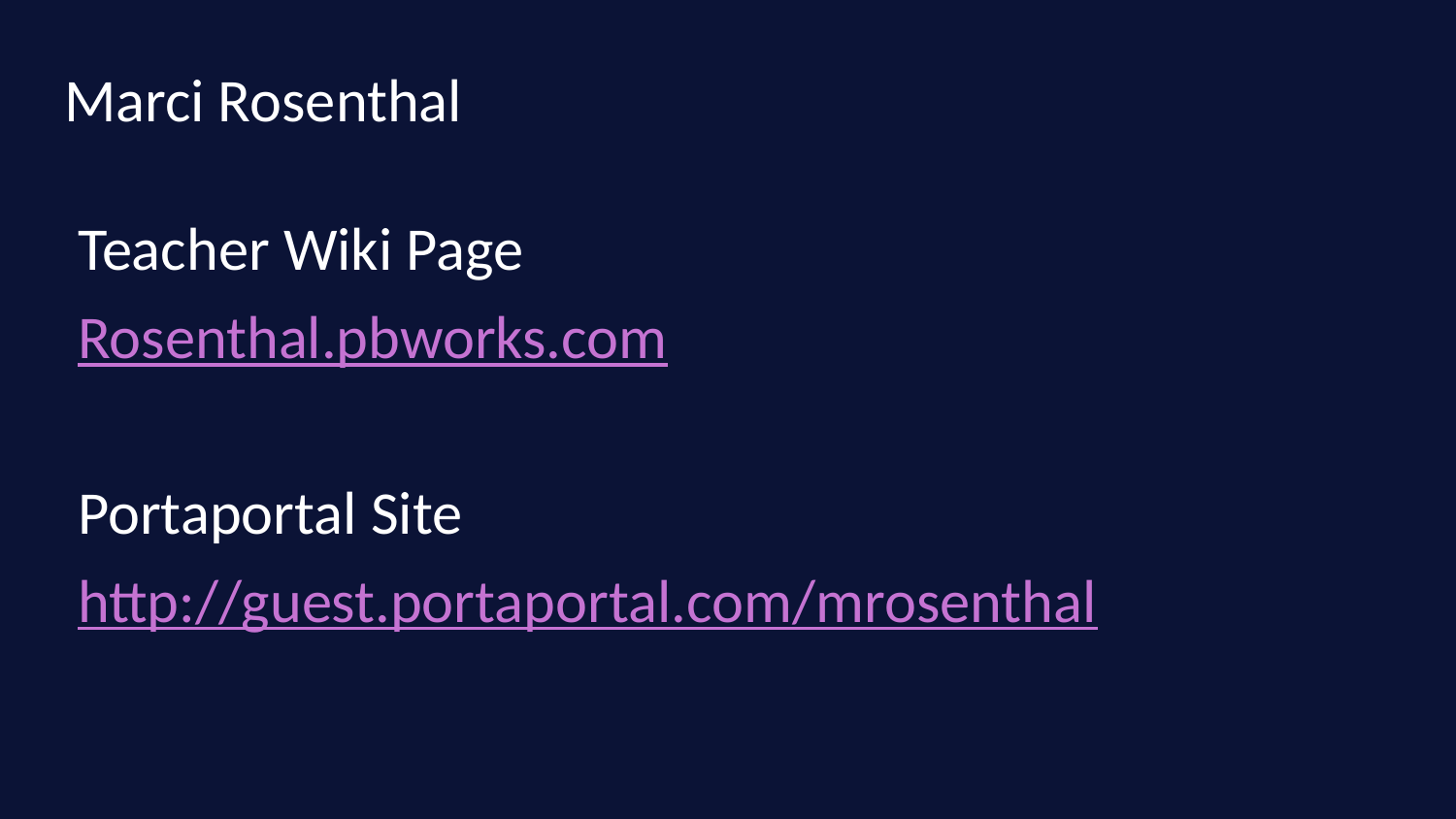

# Marci Rosenthal
Teacher Wiki Page
Rosenthal.pbworks.com

Portaportal Site
http://guest.portaportal.com/mrosenthal